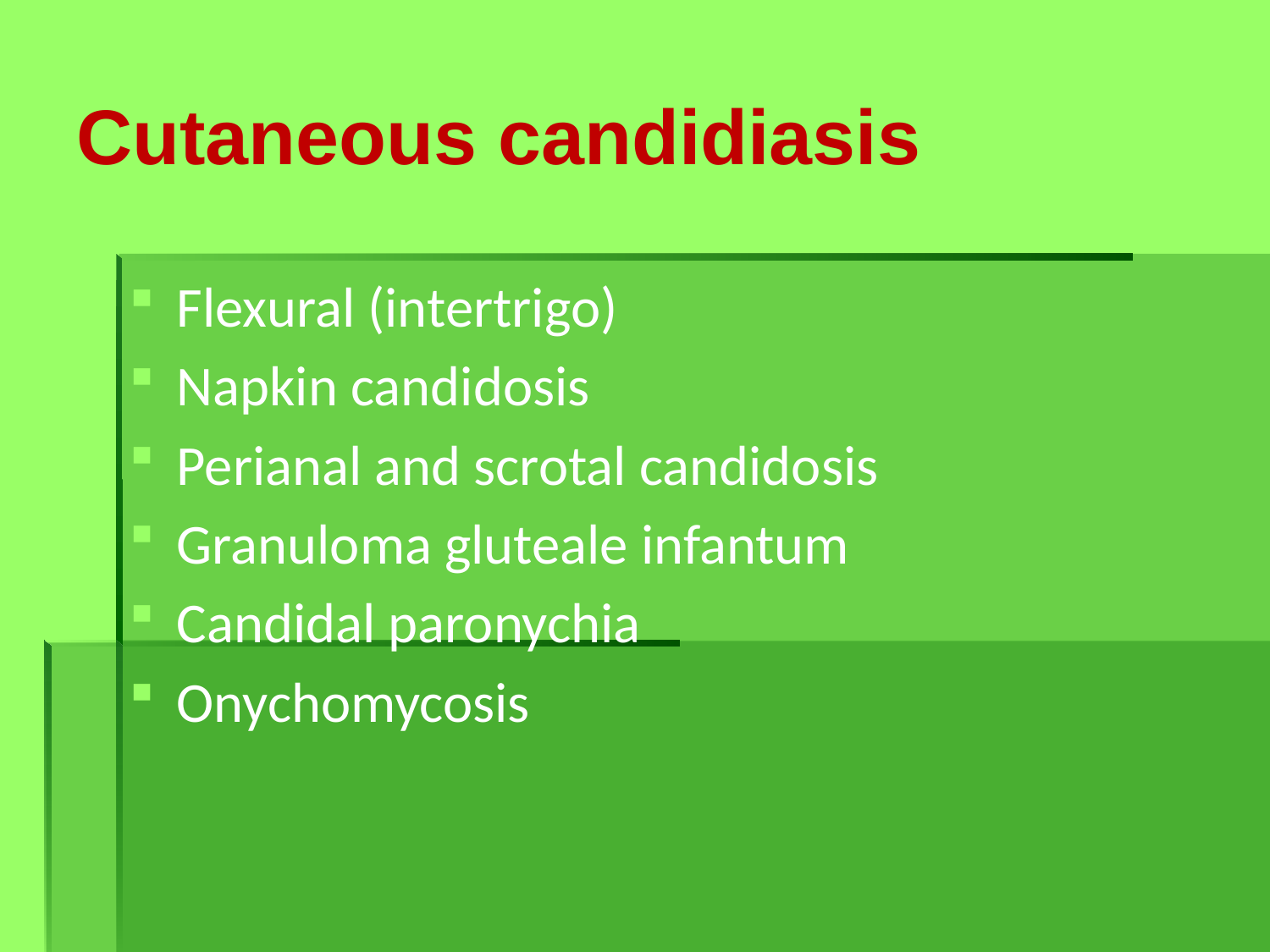

# Cutaneous candidiasis
Flexural (intertrigo)
Napkin candidosis
Perianal and scrotal candidosis
Granuloma gluteale infantum
Candidal paronychia
Onychomycosis